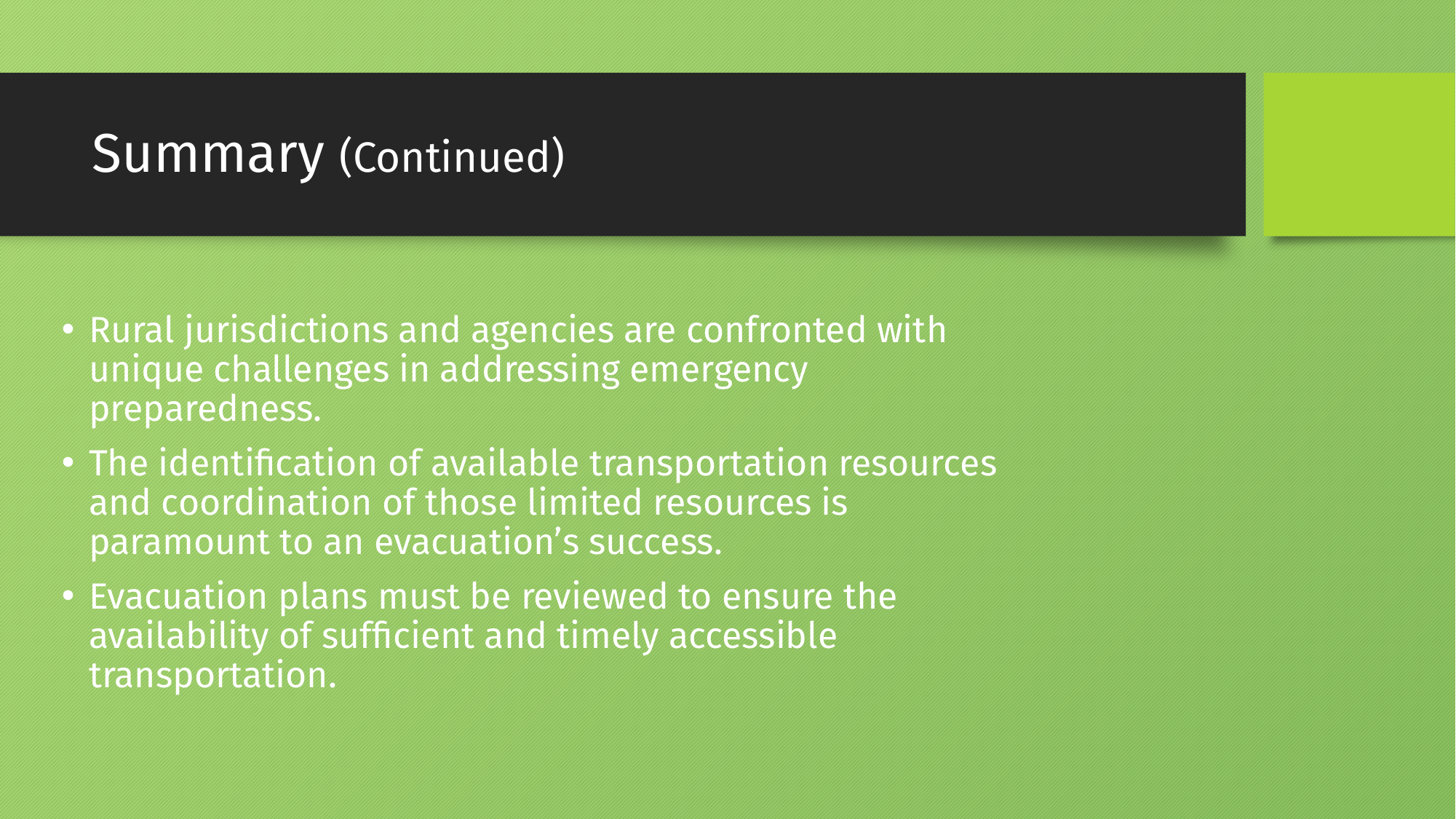

# Summary (Continued)
Rural jurisdictions and agencies are confronted with unique challenges in addressing emergency preparedness.
The identification of available transportation resources and coordination of those limited resources is paramount to an evacuation’s success.
Evacuation plans must be reviewed to ensure the availability of sufficient and timely accessible transportation.